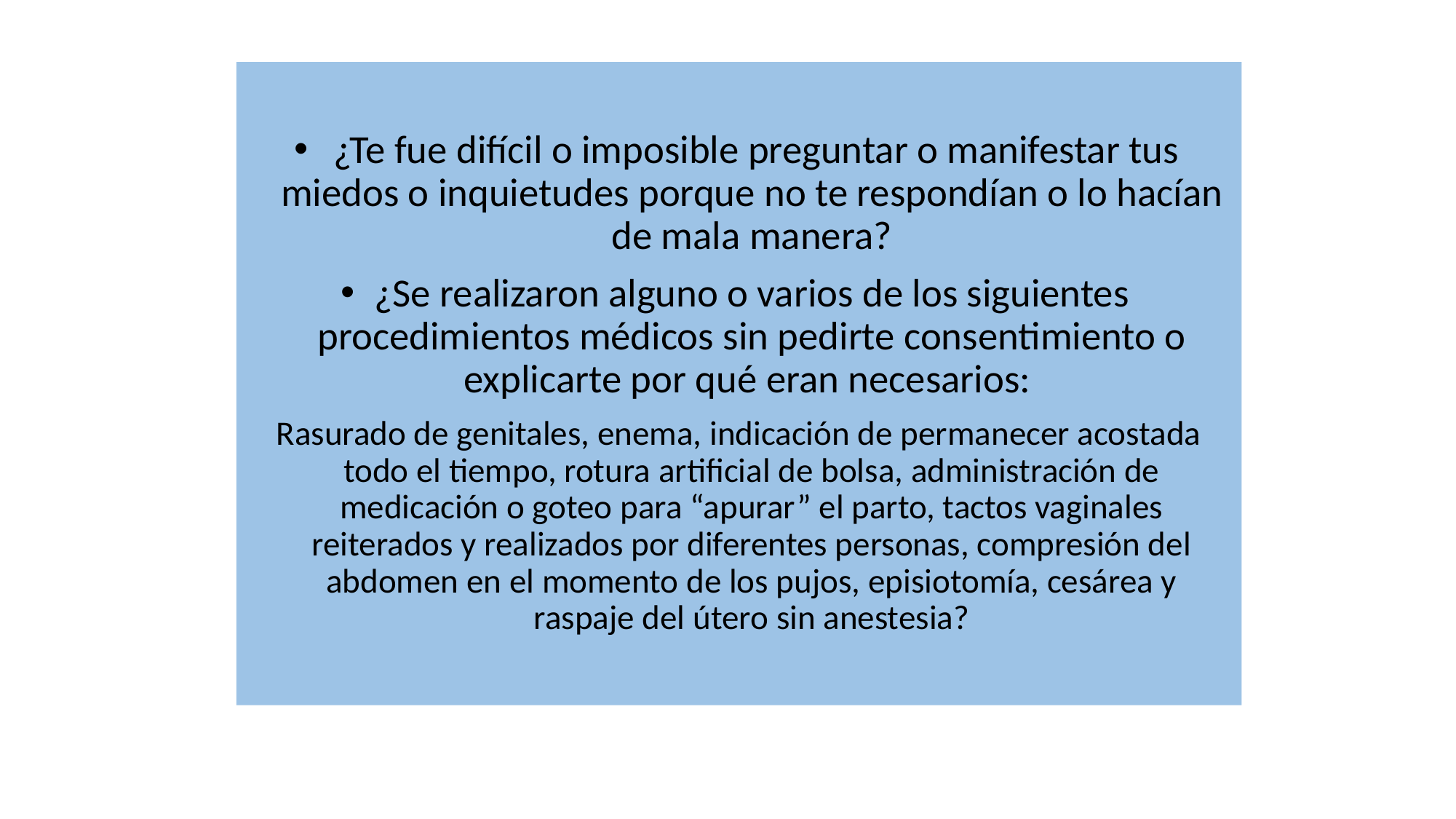

¿Te fue difícil o imposible preguntar o manifestar tus miedos o inquietudes porque no te respondían o lo hacían de mala manera?
¿Se realizaron alguno o varios de los siguientes procedimientos médicos sin pedirte consentimiento o explicarte por qué eran necesarios:
Rasurado de genitales, enema, indicación de permanecer acostada todo el tiempo, rotura artificial de bolsa, administración de medicación o goteo para “apurar” el parto, tactos vaginales reiterados y realizados por diferentes personas, compresión del abdomen en el momento de los pujos, episiotomía, cesárea y raspaje del útero sin anestesia?